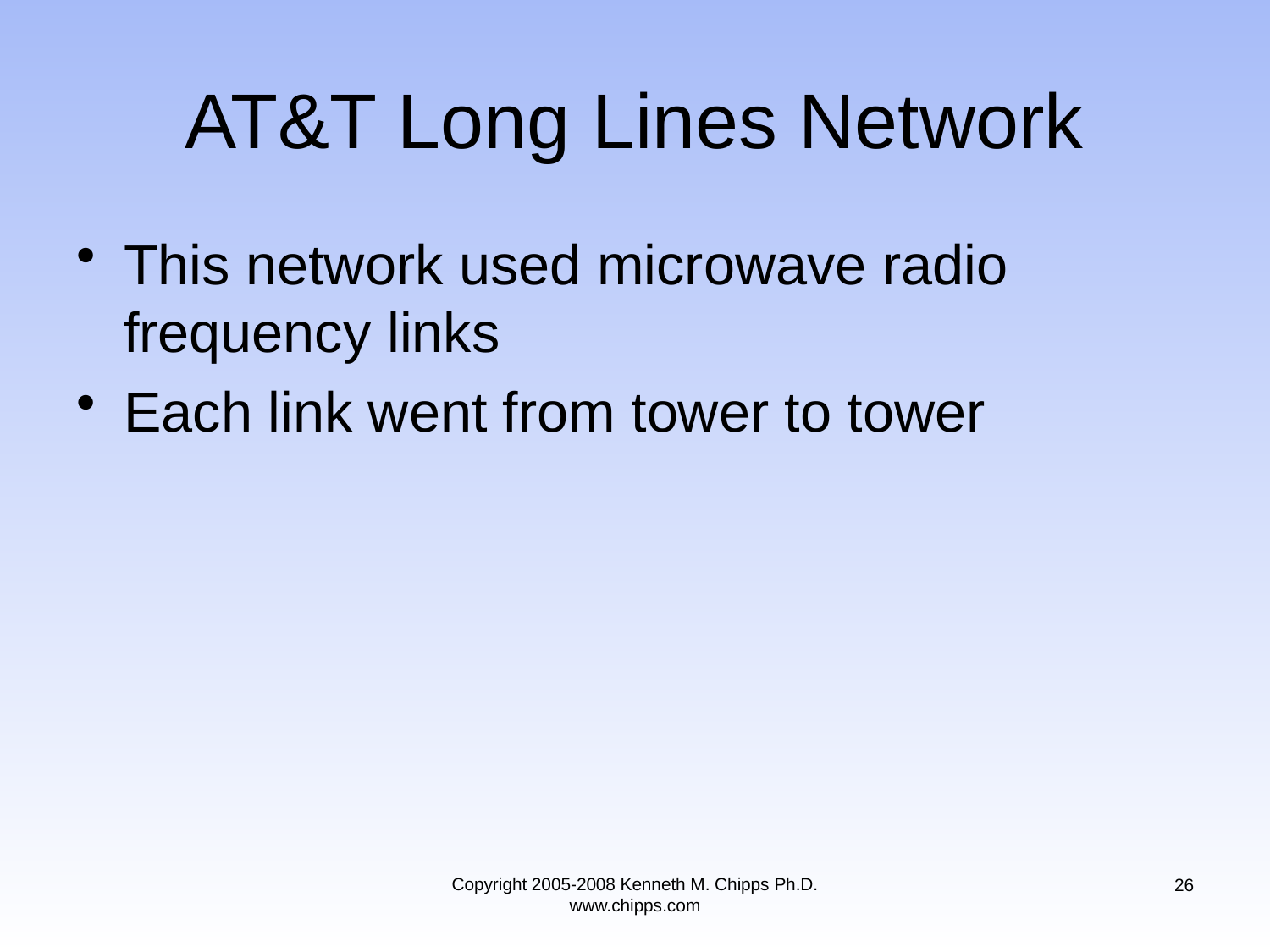

# AT&T Long Lines Network
This network used microwave radio frequency links
Each link went from tower to tower
Copyright 2005-2008 Kenneth M. Chipps Ph.D. www.chipps.com
26